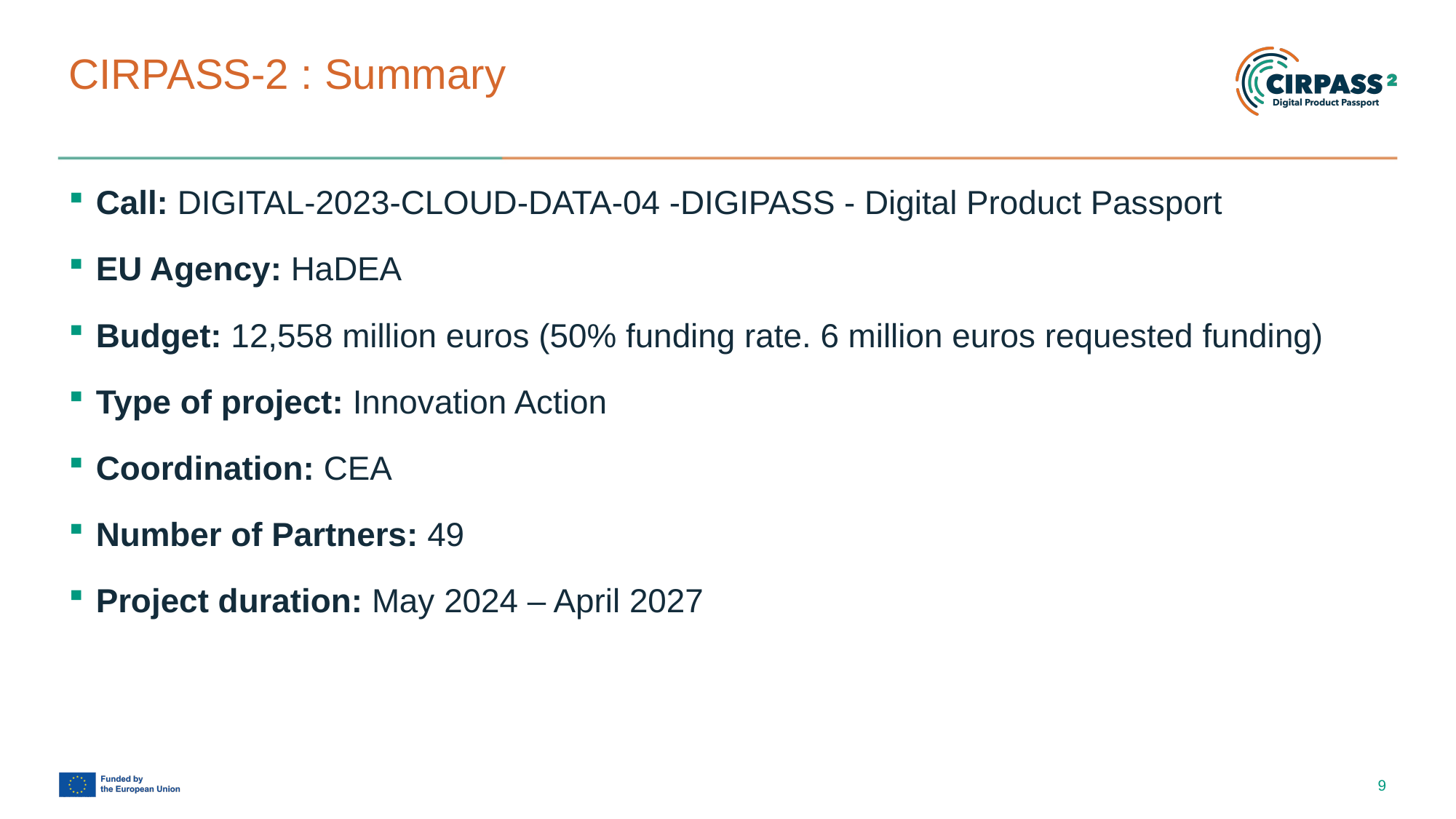

# CIRPASS-2 : Summary​
Call: DIGITAL-2023-CLOUD-DATA-04 -DIGIPASS - Digital Product Passport​
EU Agency: HaDEA​
Budget: 12,558 million euros (50% funding rate. 6 million euros requested funding)​
Type of project: Innovation Action​
Coordination: CEA​
Number of Partners: 49
Project duration: May 2024 – April 2027​